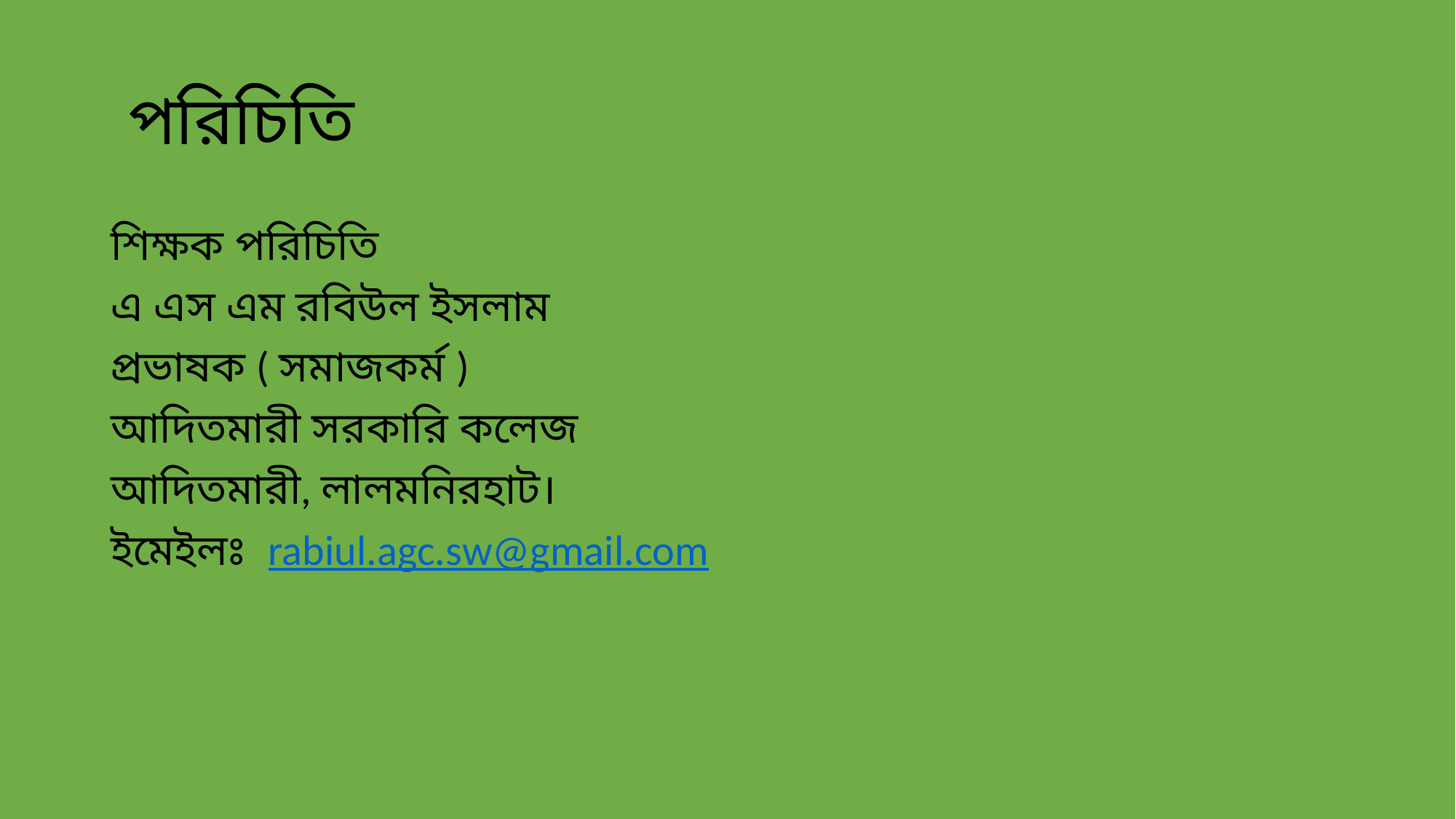

# পরিচিতি
শিক্ষক পরিচিতি
এ এস এম রবিউল ইসলাম
প্রভাষক ( সমাজকর্ম )
আদিতমারী সরকারি কলেজ
আদিতমারী, লালমনিরহাট।
ইমেইলঃ  rabiul.agc.sw@gmail.com